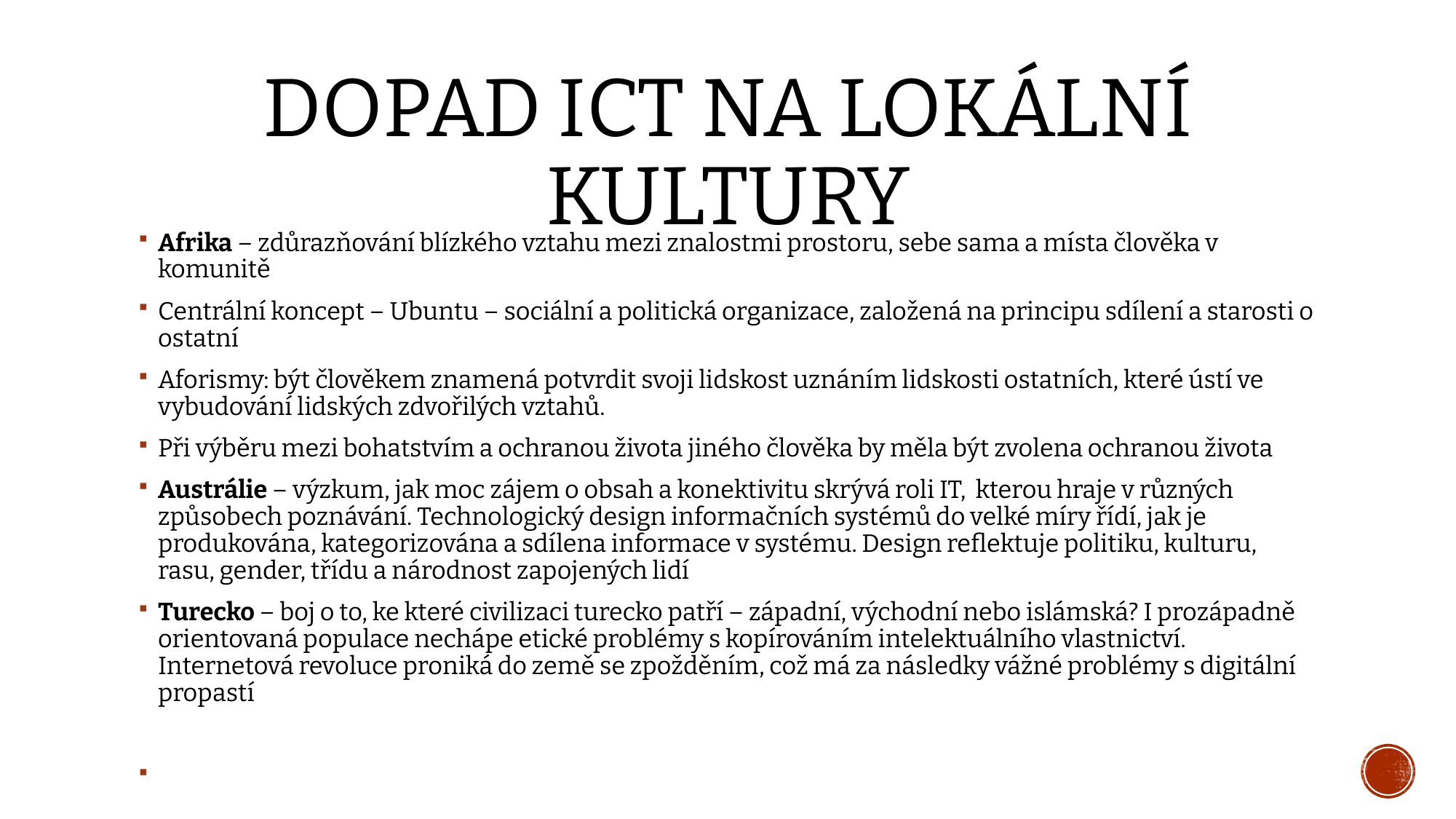

# Dopad ICT na lokální kultury
Afrika – zdůrazňování blízkého vztahu mezi znalostmi prostoru, sebe sama a místa člověka v komunitě
Centrální koncept – Ubuntu – sociální a politická organizace, založená na principu sdílení a starosti o ostatní
Aforismy: být člověkem znamená potvrdit svoji lidskost uznáním lidskosti ostatních, které ústí ve vybudování lidských zdvořilých vztahů.
Při výběru mezi bohatstvím a ochranou života jiného člověka by měla být zvolena ochranou života
Austrálie – výzkum, jak moc zájem o obsah a konektivitu skrývá roli IT,  kterou hraje v různých způsobech poznávání. Technologický design informačních systémů do velké míry řídí, jak je produkována, kategorizována a sdílena informace v systému. Design reflektuje politiku, kulturu, rasu, gender, třídu a národnost zapojených lidí
Turecko – boj o to, ke které civilizaci turecko patří – západní, východní nebo islámská? I prozápadně orientovaná populace nechápe etické problémy s kopírováním intelektuálního vlastnictví. Internetová revoluce proniká do země se zpožděním, což má za následky vážné problémy s digitální propastí